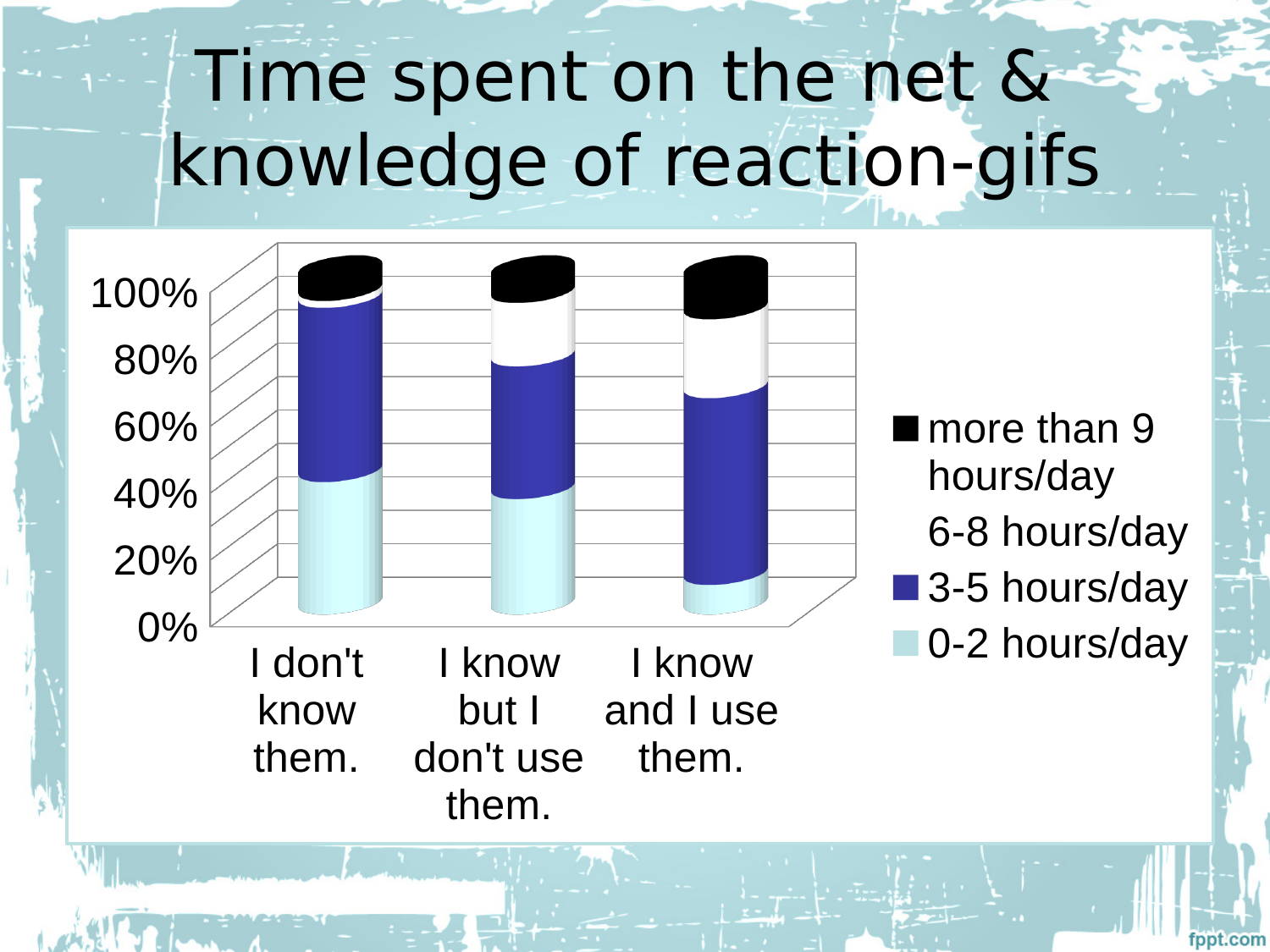

# Time spent on the net & knowledge of reaction-gifs

[unsupported chart]